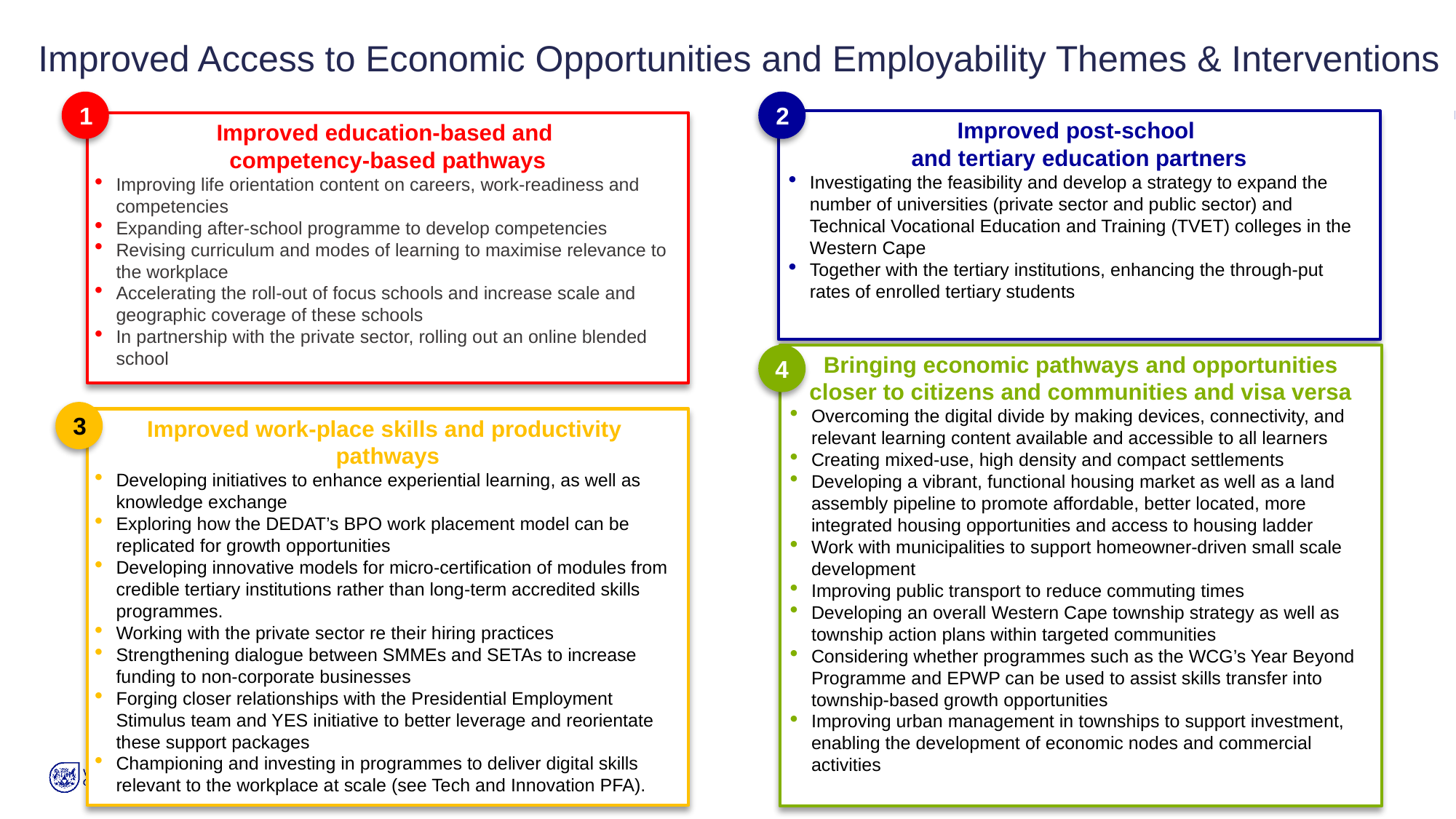

Improved Access to Economic Opportunities and Employability Themes & Interventions
1
2
Improved post-school
and tertiary education partners
Investigating the feasibility and develop a strategy to expand the number of universities (private sector and public sector) and Technical Vocational Education and Training (TVET) colleges in the Western Cape
Together with the tertiary institutions, enhancing the through-put rates of enrolled tertiary students

Improved education-based and
competency-based pathways
Improving life orientation content on careers, work-readiness and competencies
Expanding after-school programme to develop competencies
Revising curriculum and modes of learning to maximise relevance to the workplace
Accelerating the roll-out of focus schools and increase scale and geographic coverage of these schools
In partnership with the private sector, rolling out an online blended school
4
Bringing economic pathways and opportunities closer to citizens and communities and visa versa
Overcoming the digital divide by making devices, connectivity, and relevant learning content available and accessible to all learners
Creating mixed-use, high density and compact settlements
Developing a vibrant, functional housing market as well as a land assembly pipeline to promote affordable, better located, more integrated housing opportunities and access to housing ladder
Work with municipalities to support homeowner-driven small scale development
Improving public transport to reduce commuting times
Developing an overall Western Cape township strategy as well as township action plans within targeted communities
Considering whether programmes such as the WCG’s Year Beyond Programme and EPWP can be used to assist skills transfer into township-based growth opportunities
Improving urban management in townships to support investment, enabling the development of economic nodes and commercial activities
3
Improved work-place skills and productivity
pathways
Developing initiatives to enhance experiential learning, as well as knowledge exchange
Exploring how the DEDAT’s BPO work placement model can be replicated for growth opportunities
Developing innovative models for micro-certification of modules from credible tertiary institutions rather than long-term accredited skills programmes.
Working with the private sector re their hiring practices
Strengthening dialogue between SMMEs and SETAs to increase funding to non-corporate businesses
Forging closer relationships with the Presidential Employment Stimulus team and YES initiative to better leverage and reorientate these support packages
Championing and investing in programmes to deliver digital skills relevant to the workplace at scale (see Tech and Innovation PFA).